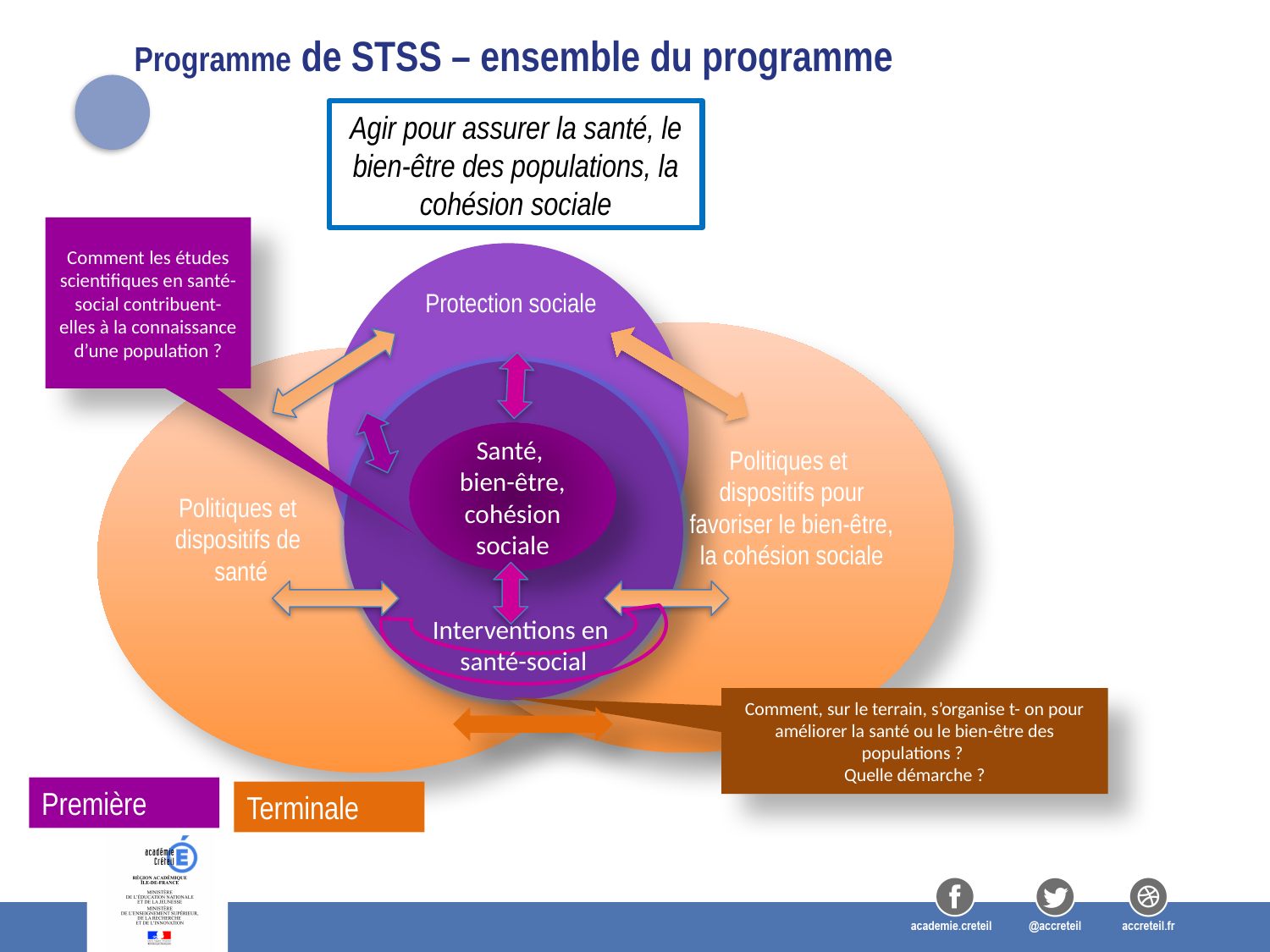

# Programme de STSS – ensemble du programme
Agir pour assurer la santé, le bien-être des populations, la cohésion sociale
Comment les études scientifiques en santé-social contribuent-elles à la connaissance d’une population ?

Protection sociale

Santé,
bien-être, cohésion sociale

Politiques et
dispositifs pour
 favoriser le bien-être,
la cohésion sociale
Politiques et
dispositifs de
santé
Interventions en
santé-social

Comment, sur le terrain, s’organise t- on pour améliorer la santé ou le bien-être des populations ?
Quelle démarche ?

Première
Terminale